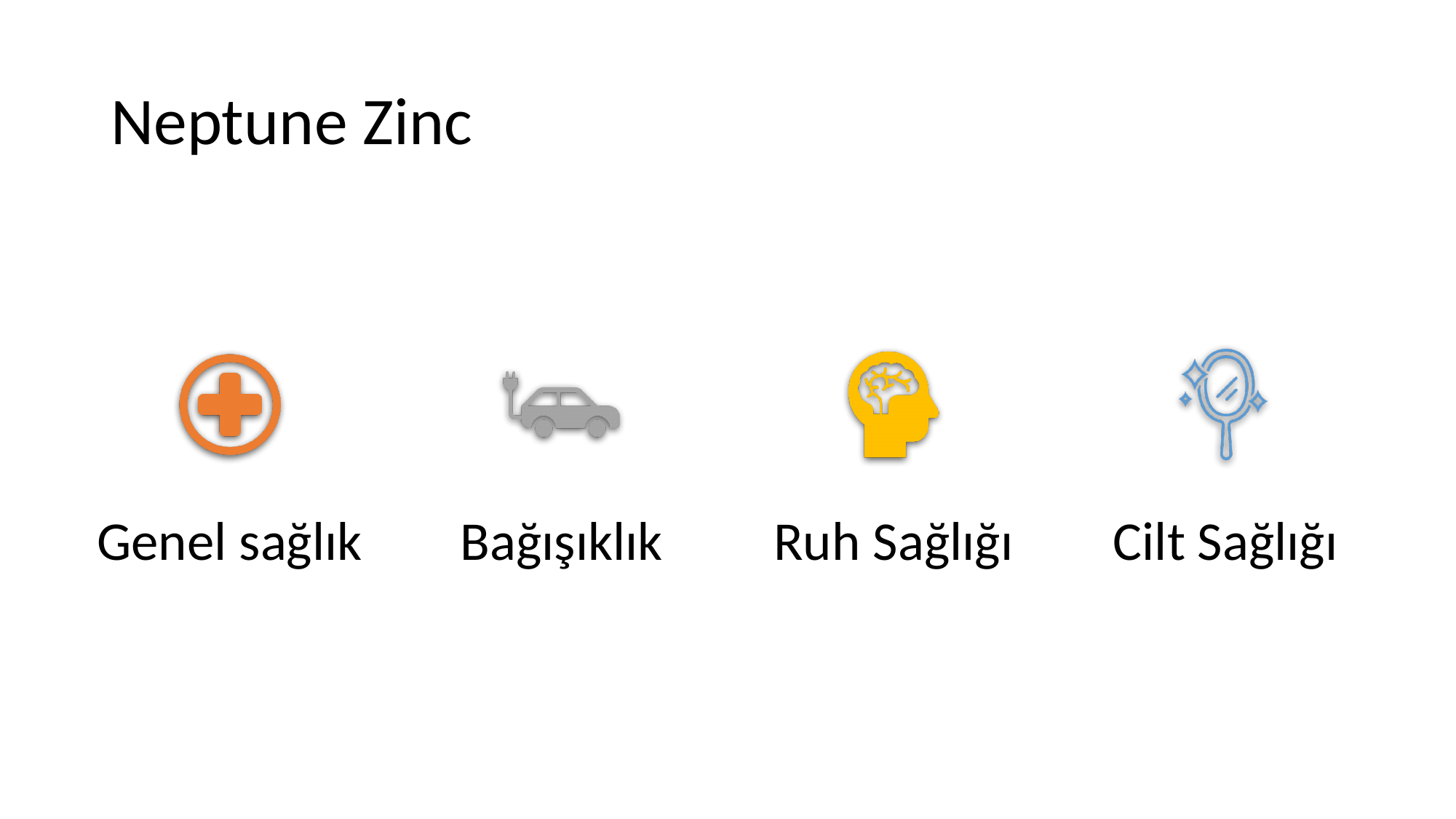

# Neptune Zinc
Genel sağlık
Bağışıklık
Ruh Sağlığı
Cilt Sağlığı